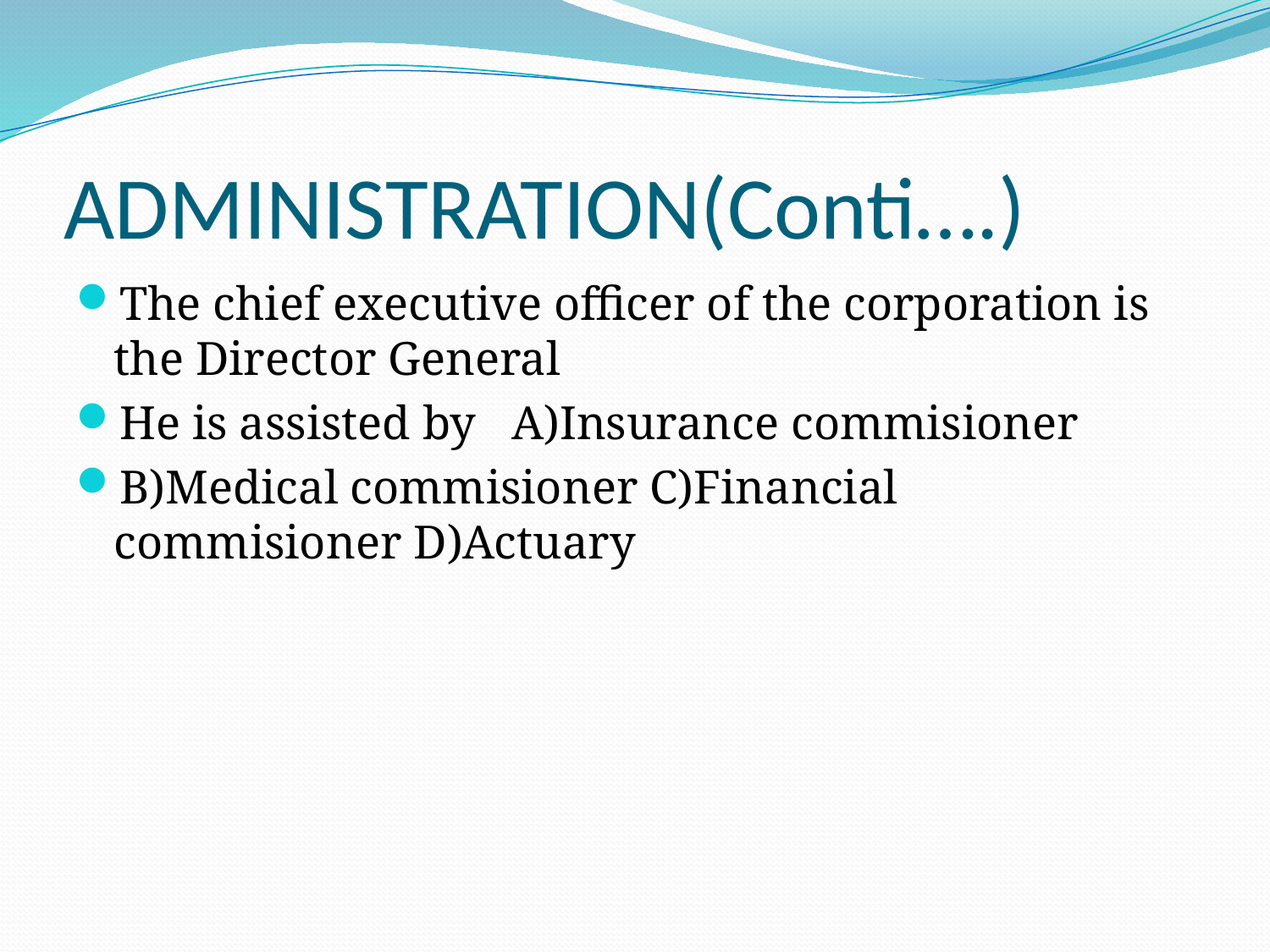

# ADMINISTRATION(Conti….)
The chief executive officer of the corporation is the Director General
He is assisted by   A)Insurance commisioner
B)Medical commisioner C)Financial commisioner D)Actuary